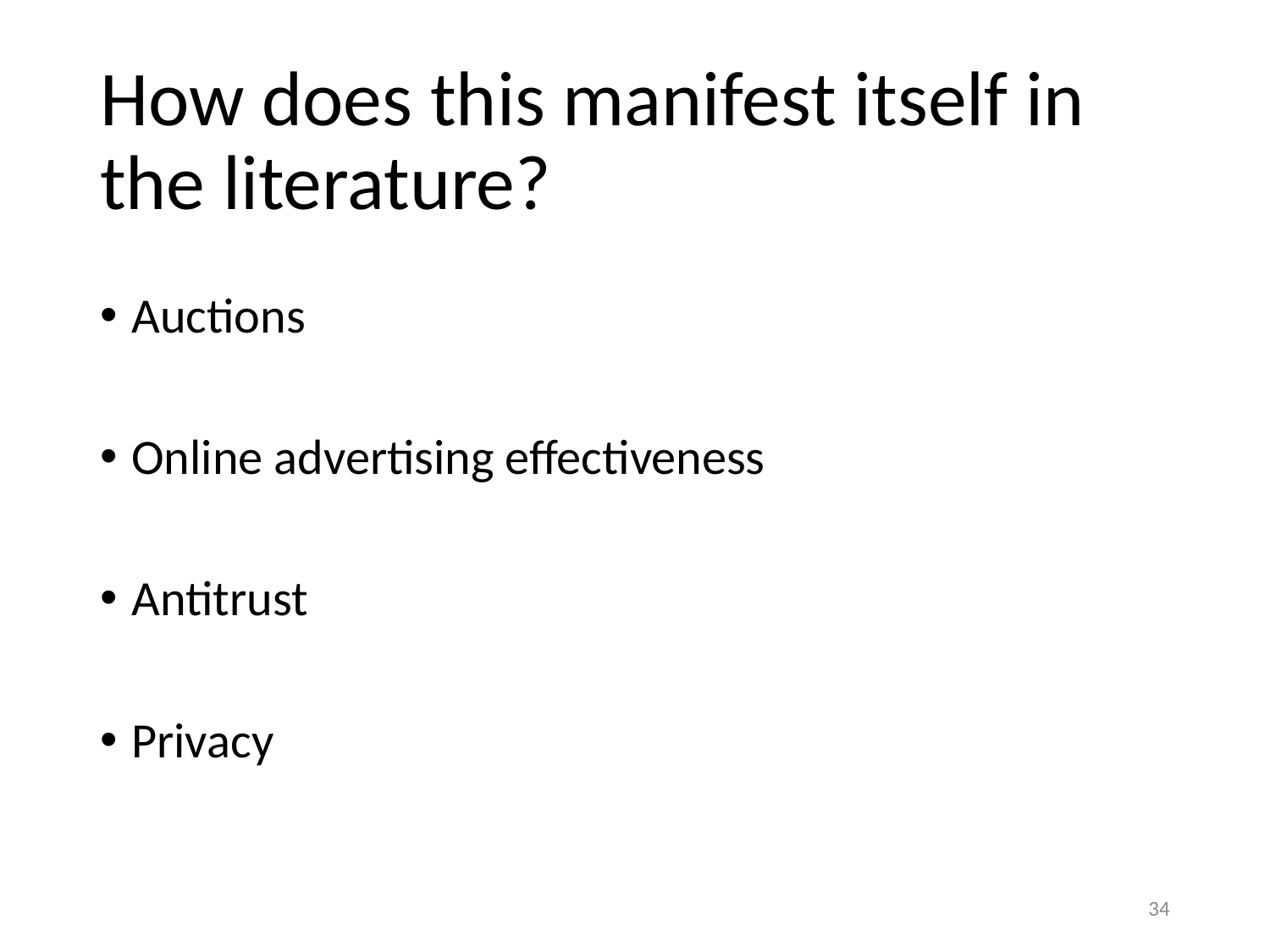

# How does this manifest itself in the literature?
Auctions

Online advertising effectiveness

Antitrust

Privacy

34